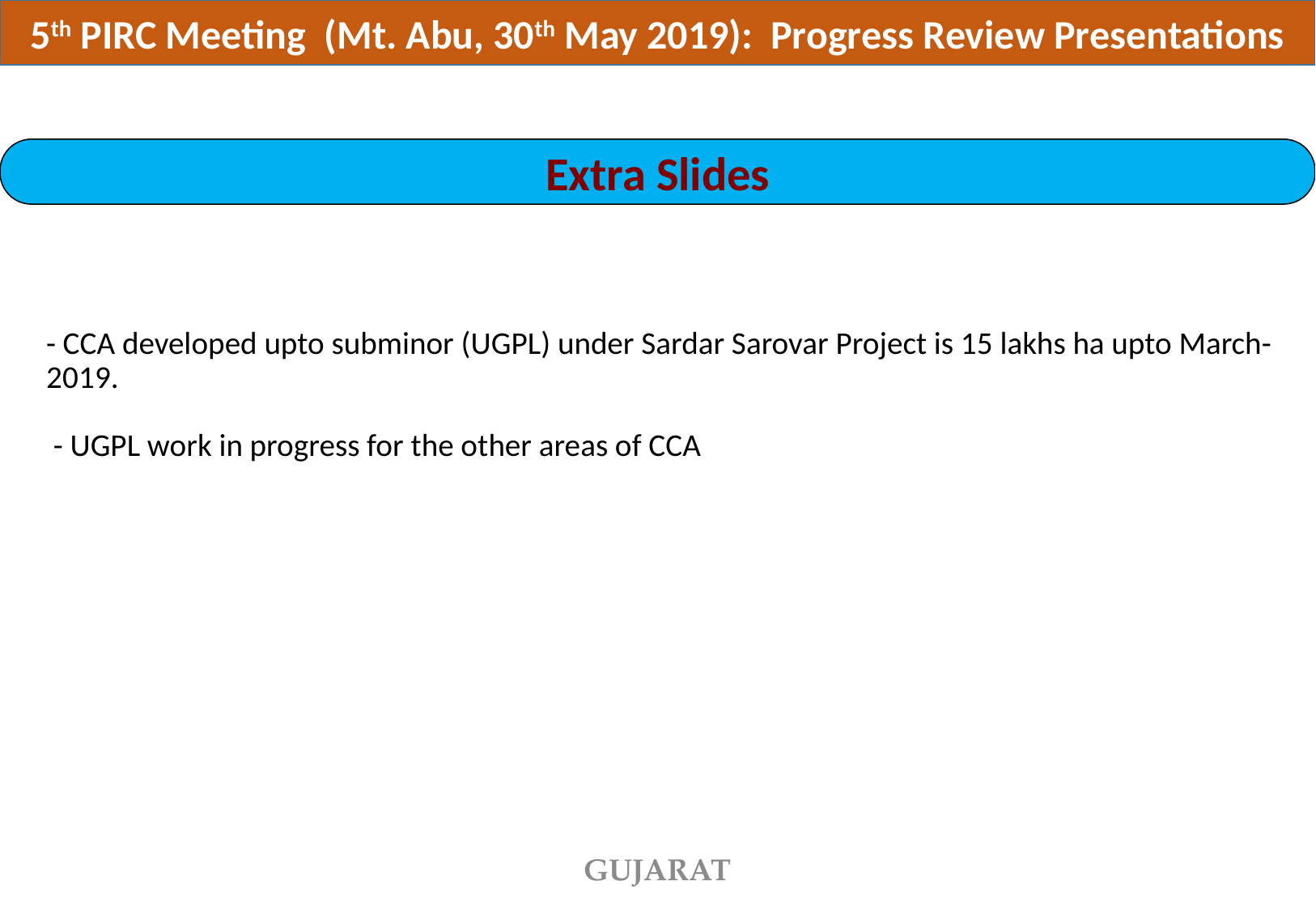

5th PIRC Meeting  (Mt. Abu, 30th May 2019):  Progress Review Presentations
Extra Slides
# - CCA developed upto subminor (UGPL) under Sardar Sarovar Project is 15 lakhs ha upto March-2019. - UGPL work in progress for the other areas of CCA
GUJARAT